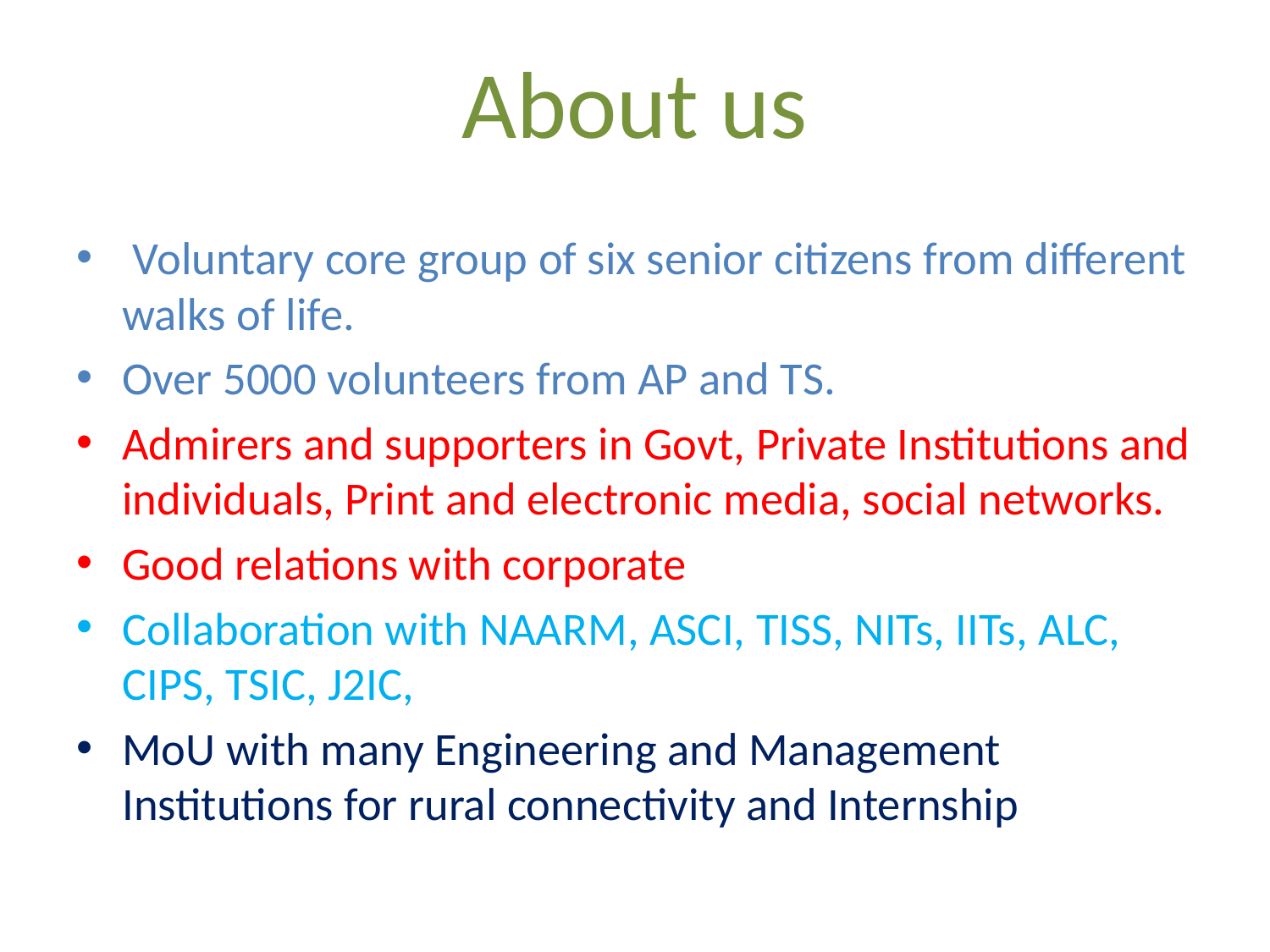

# About us
 Voluntary core group of six senior citizens from different walks of life.
Over 5000 volunteers from AP and TS.
Admirers and supporters in Govt, Private Institutions and individuals, Print and electronic media, social networks.
Good relations with corporate
Collaboration with NAARM, ASCI, TISS, NITs, IITs, ALC, CIPS, TSIC, J2IC,
MoU with many Engineering and Management Institutions for rural connectivity and Internship